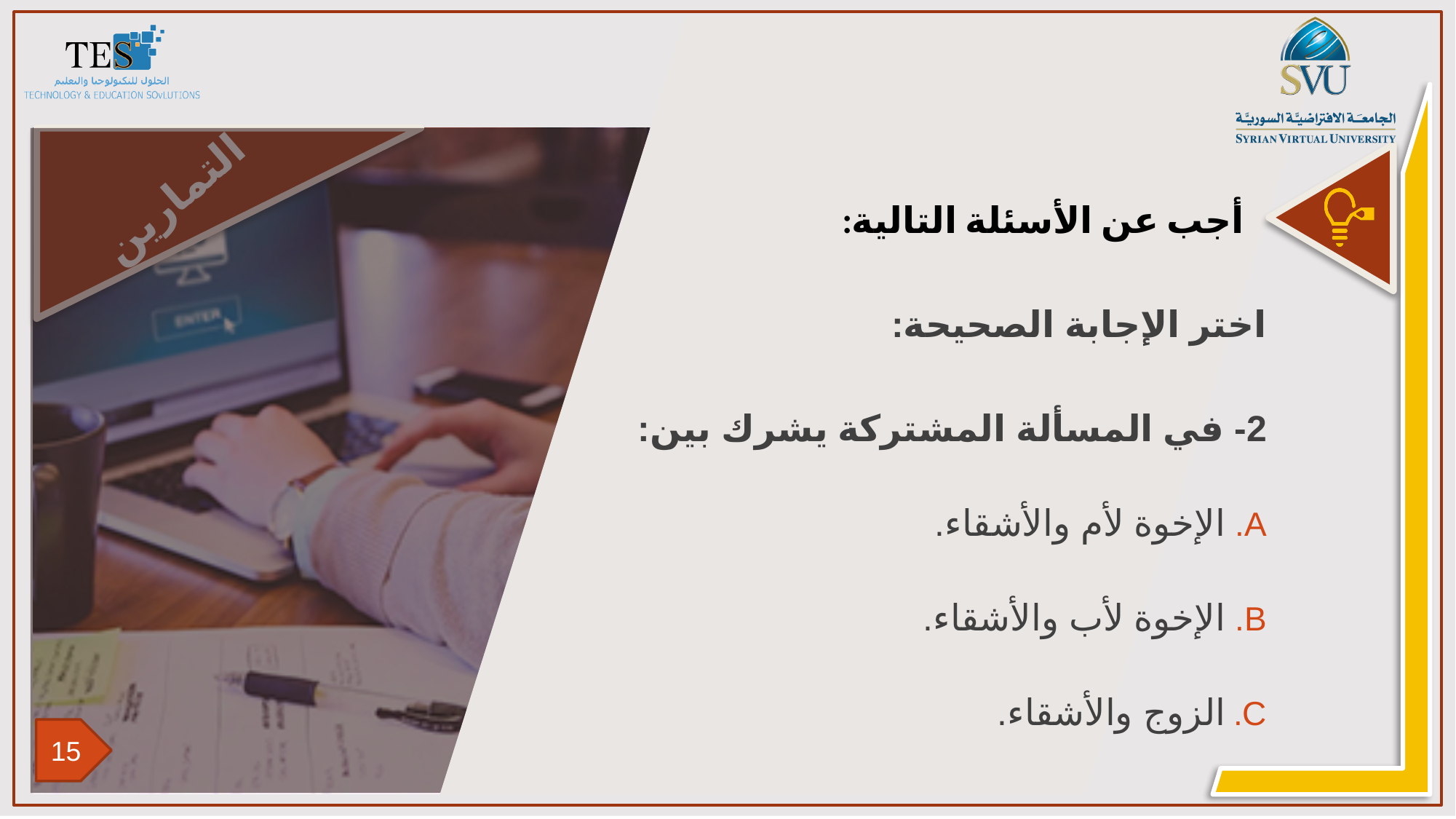

اختر الإجابة الصحيحة:
2- في المسألة المشتركة يشرك بين:
الإخوة لأم والأشقاء.
الإخوة لأب والأشقاء.
الزوج والأشقاء.